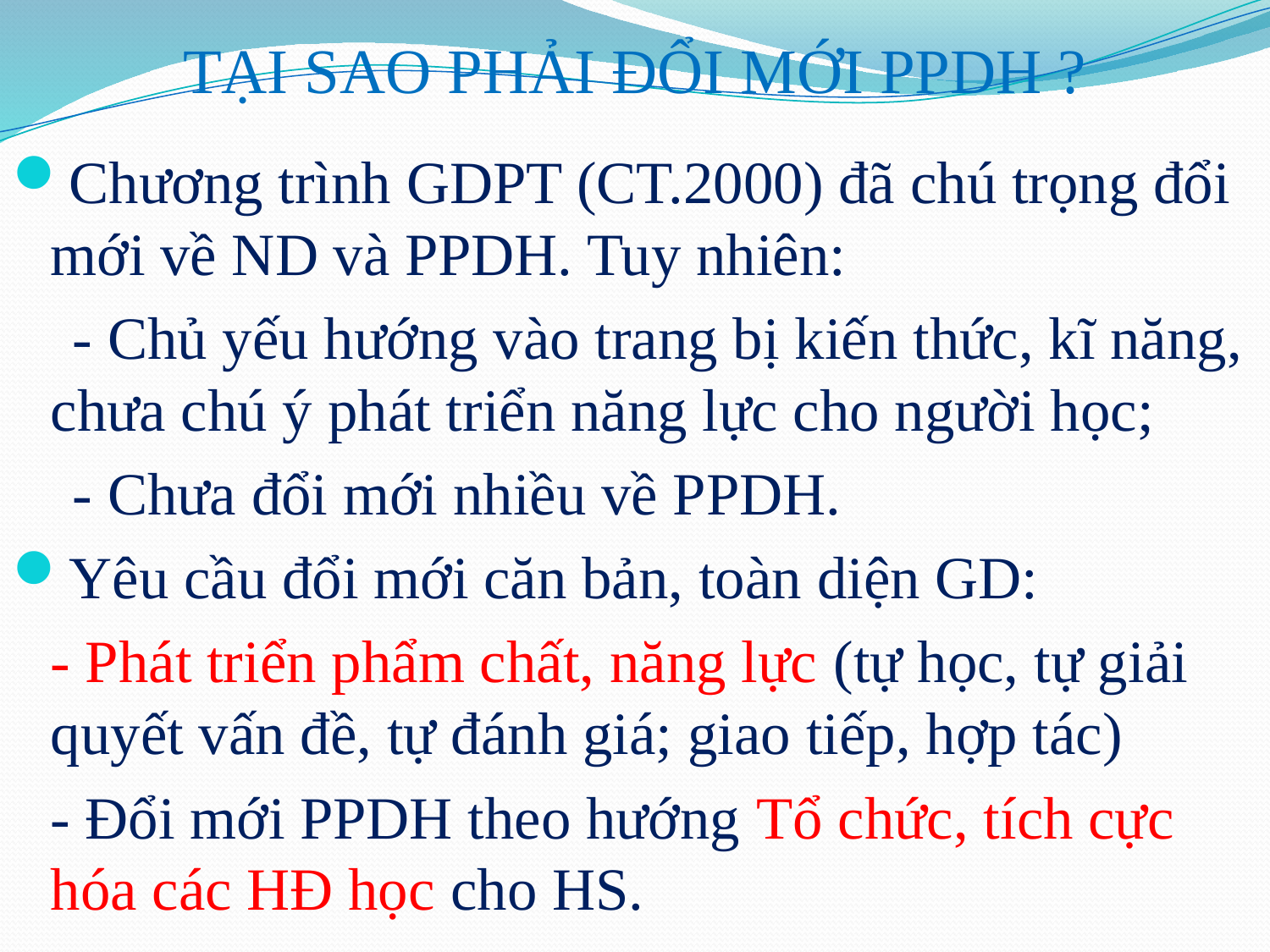

# TẠI SAO PHẢI ĐỔI MỚI PPDH ?
Chương trình GDPT (CT.2000) đã chú trọng đổi mới về ND và PPDH. Tuy nhiên:
    - Chủ yếu hướng vào trang bị kiến thức, kĩ năng, chưa chú ý phát triển năng lực cho người học;
    - Chưa đổi mới nhiều về PPDH.
Yêu cầu đổi mới căn bản, toàn diện GD:
	- Phát triển phẩm chất, năng lực (tự học, tự giải quyết vấn đề, tự đánh giá; giao tiếp, hợp tác)
	- Đổi mới PPDH theo hướng Tổ chức, tích cực hóa các HĐ học cho HS.